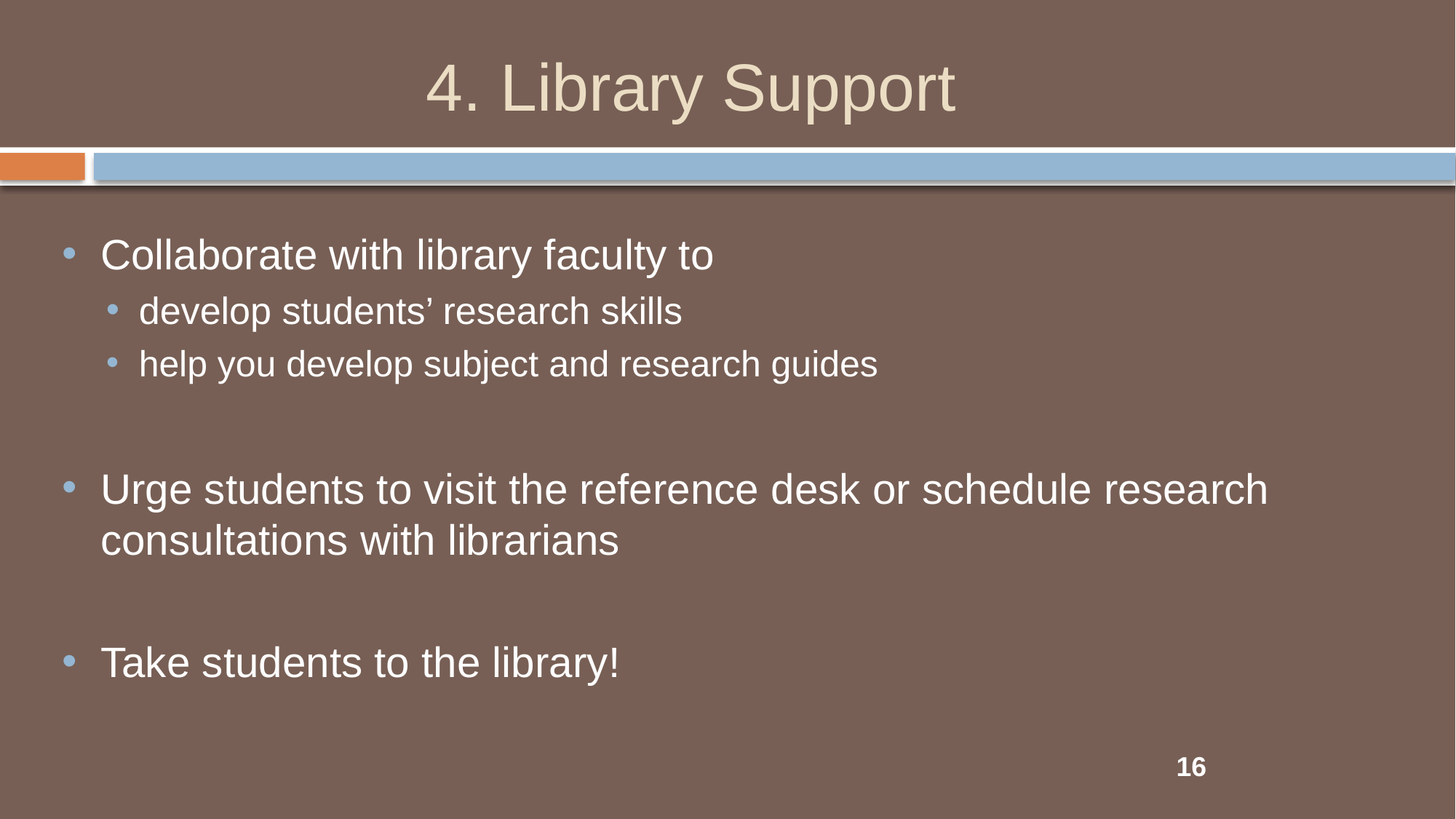

# 4. Library Support
Collaborate with library faculty to
develop students’ research skills
help you develop subject and research guides

Urge students to visit the reference desk or schedule research consultations with librarians

Take students to the library!
16